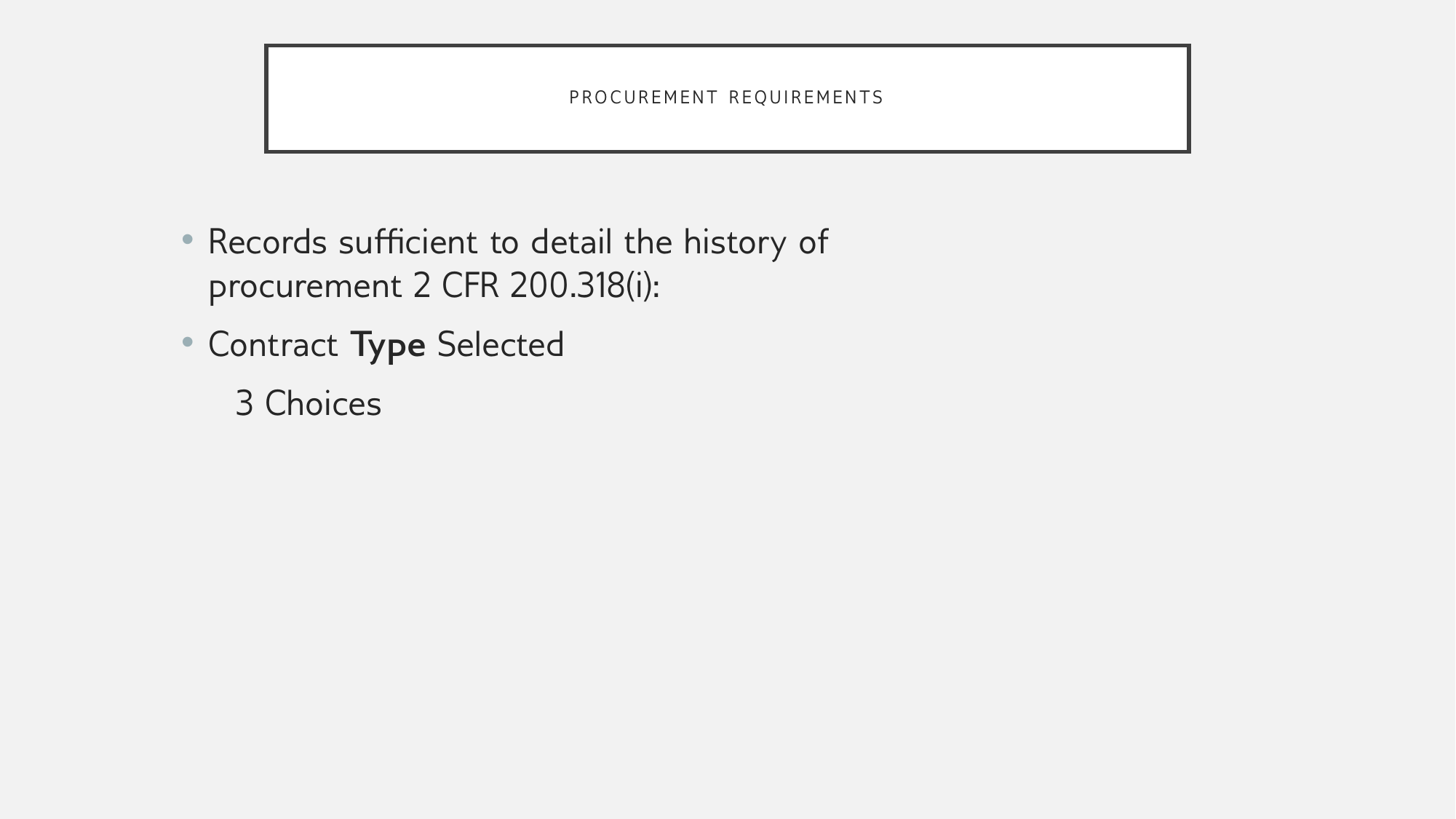

# Procurement Requirements
Records sufficient to detail the history of procurement 2 CFR 200.318(i):
Contract Type Selected
     3 Choices